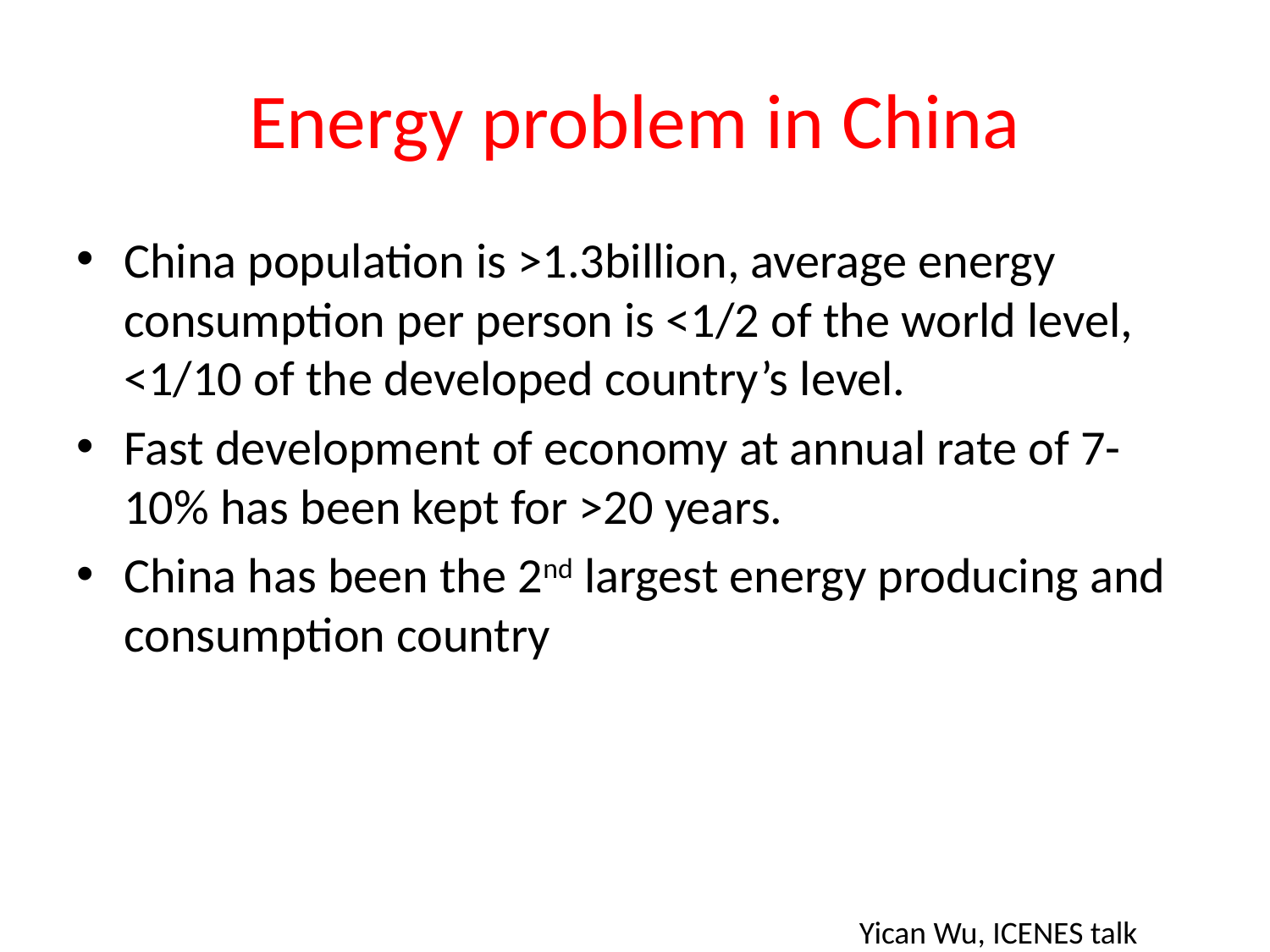

# Energy problem in China
China population is >1.3billion, average energy consumption per person is <1/2 of the world level, <1/10 of the developed country’s level.
Fast development of economy at annual rate of 7-10% has been kept for >20 years.
China has been the 2nd largest energy producing and consumption country
Yican Wu, ICENES talk